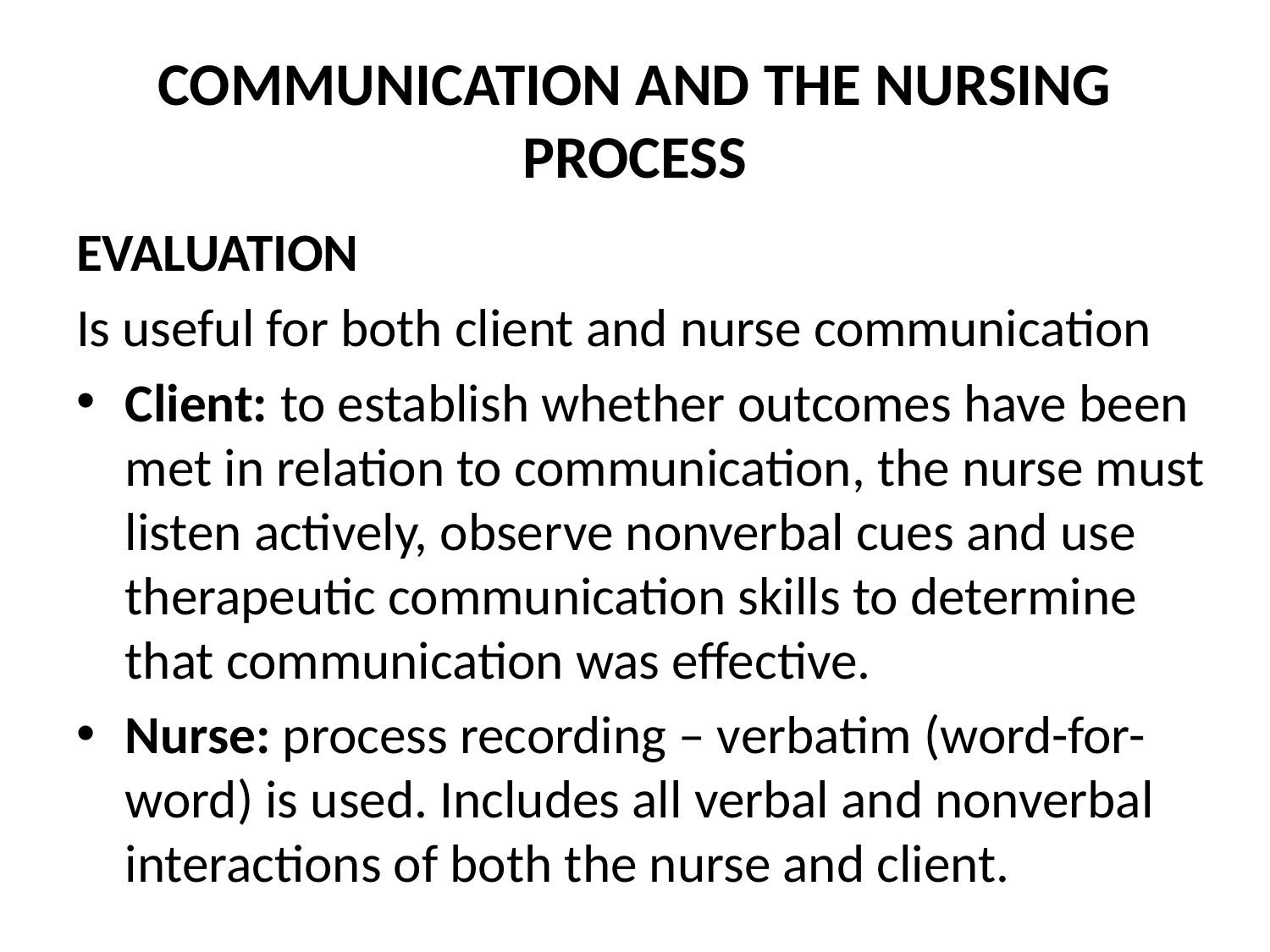

# COMMUNICATION AND THE NURSING PROCESS
EVALUATION
Is useful for both client and nurse communication
Client: to establish whether outcomes have been met in relation to communication, the nurse must listen actively, observe nonverbal cues and use therapeutic communication skills to determine that communication was effective.
Nurse: process recording – verbatim (word-for-word) is used. Includes all verbal and nonverbal interactions of both the nurse and client.